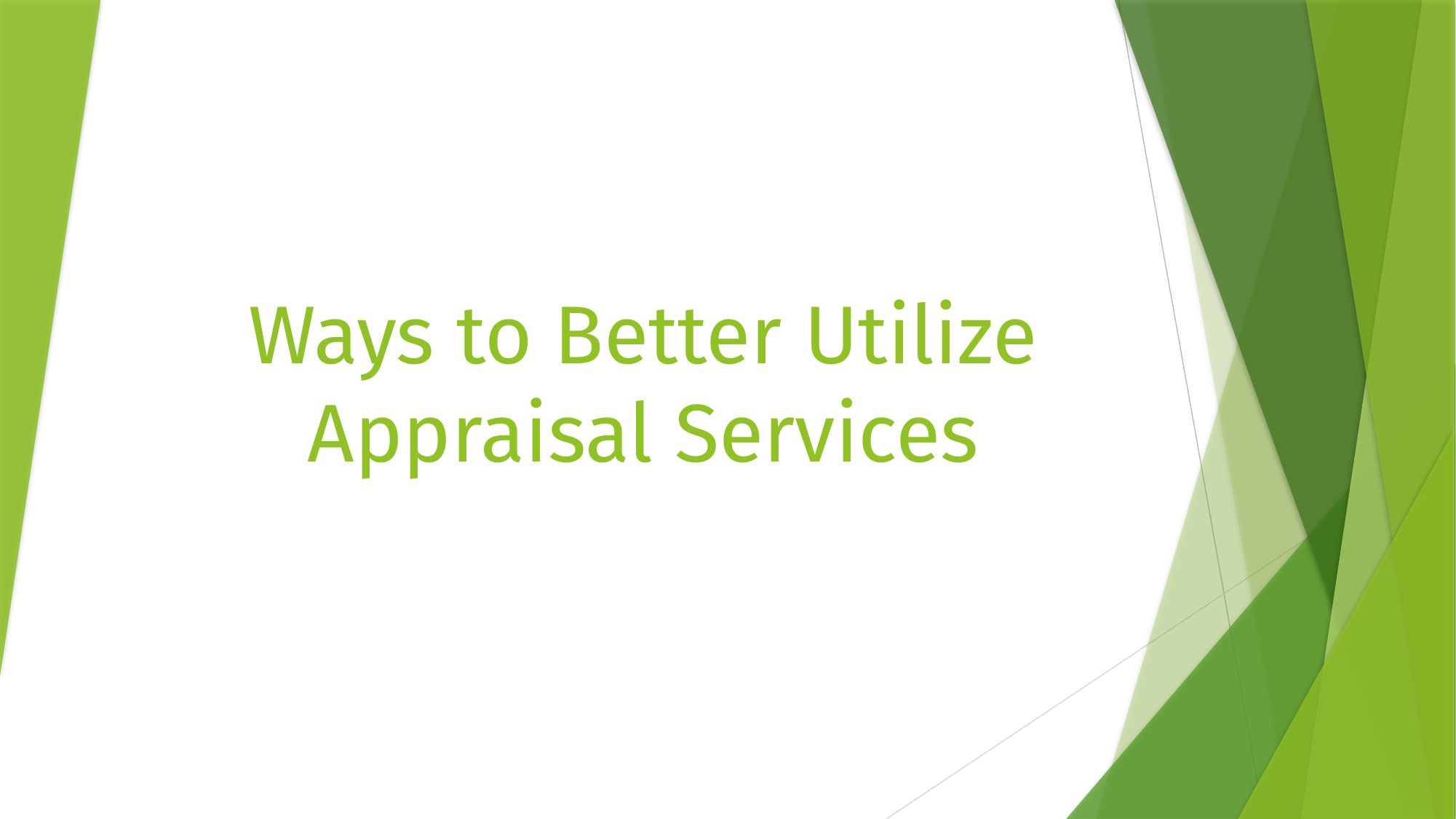

# Ways to Better Utilize Appraisal Services